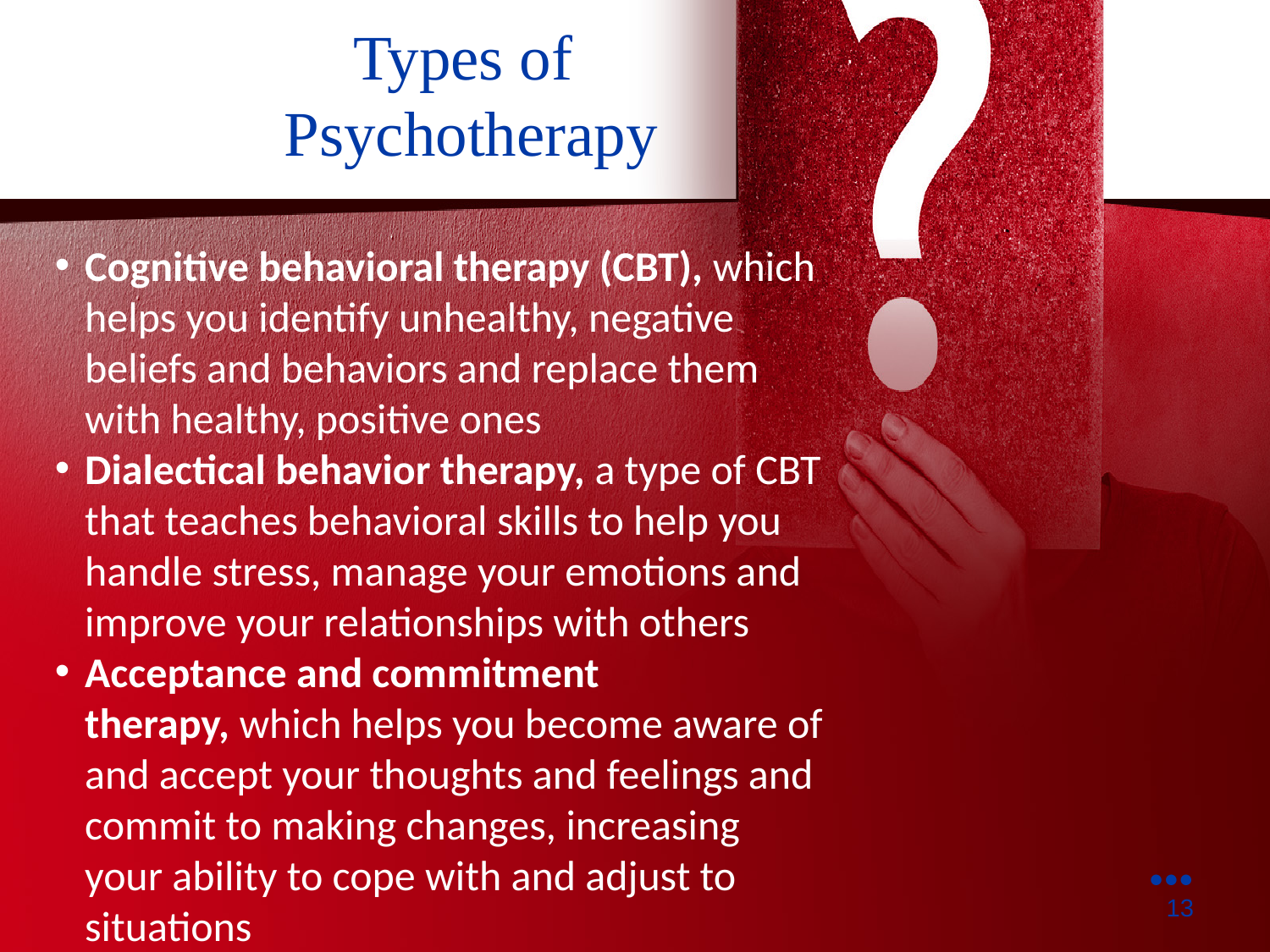

Types of
Psychotherapy

Cognitive behavioral therapy (CBT), which helps you identify unhealthy, negative beliefs and behaviors and replace them with healthy, positive ones
Dialectical behavior therapy, a type of CBT that teaches behavioral skills to help you handle stress, manage your emotions and improve your relationships with others
Acceptance and commitment therapy, which helps you become aware of and accept your thoughts and feelings and commit to making changes, increasing your ability to cope with and adjust to situations
●●●
13